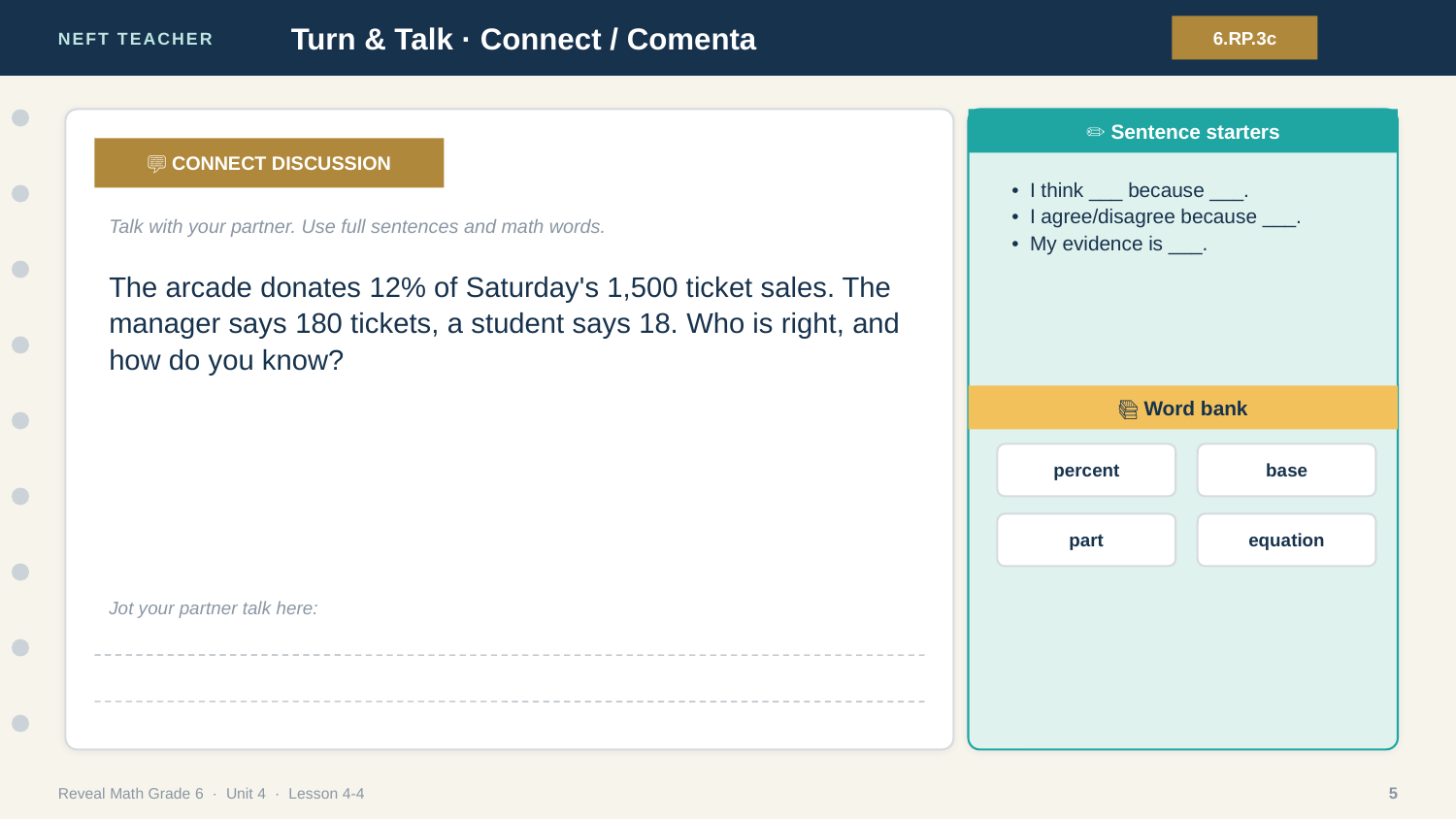

NEFT TEACHER
Turn & Talk · Connect / Comenta
6.RP.3c

✏️ Sentence starters
💬 CONNECT DISCUSSION
•  I think ___ because ___.
•  I agree/disagree because ___.
•  My evidence is ___.

Talk with your partner. Use full sentences and math words.
The arcade donates 12% of Saturday's 1,500 ticket sales. The manager says 180 tickets, a student says 18. Who is right, and how do you know?

📚 Word bank

percent
base

part
equation

Jot your partner talk here:

Reveal Math Grade 6  ·  Unit 4  ·  Lesson 4-4
5